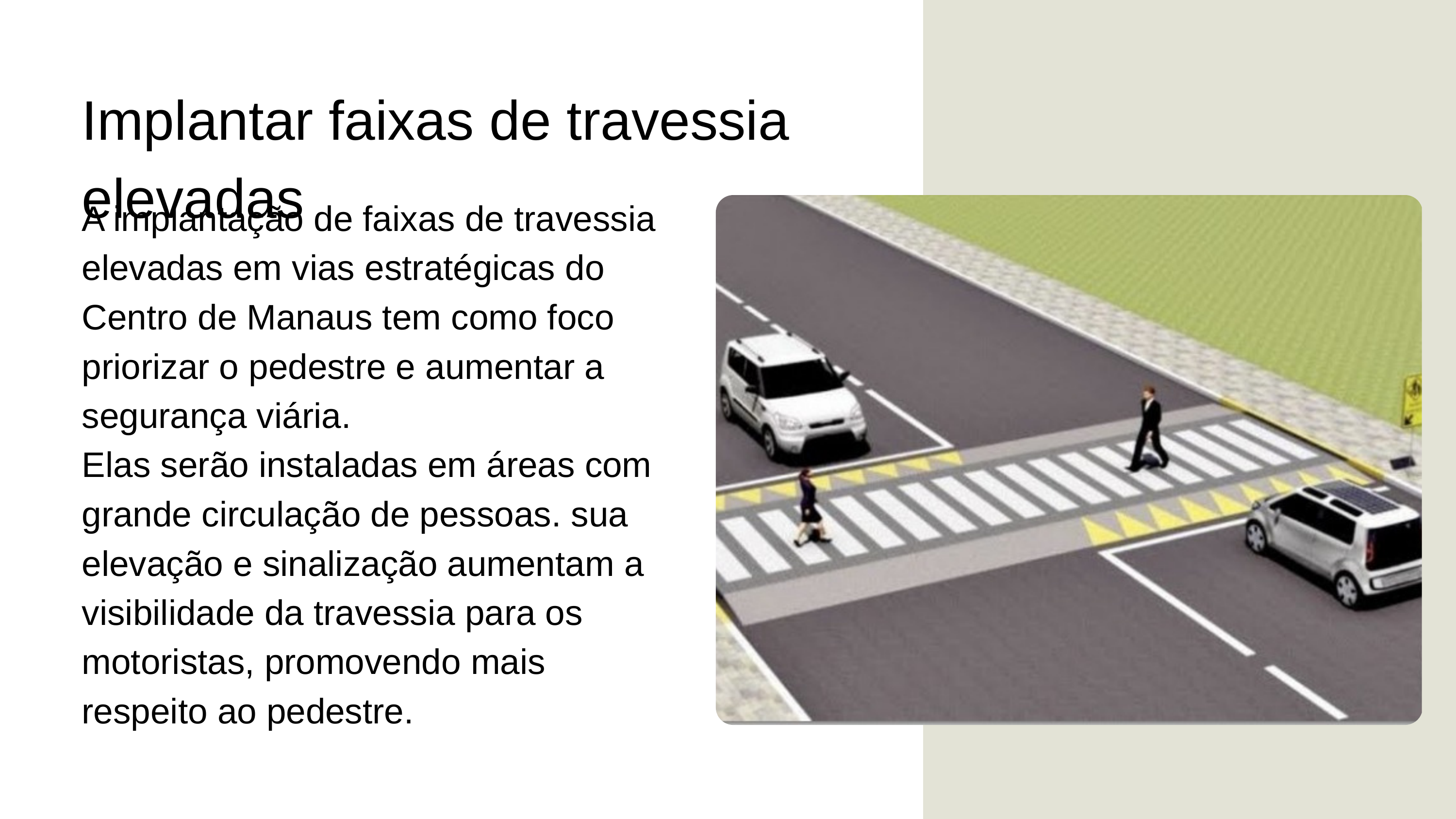

Implantar faixas de travessia elevadas
A implantação de faixas de travessia elevadas em vias estratégicas do Centro de Manaus tem como foco priorizar o pedestre e aumentar a segurança viária.
Elas serão instaladas em áreas com grande circulação de pessoas. sua elevação e sinalização aumentam a visibilidade da travessia para os motoristas, promovendo mais respeito ao pedestre.